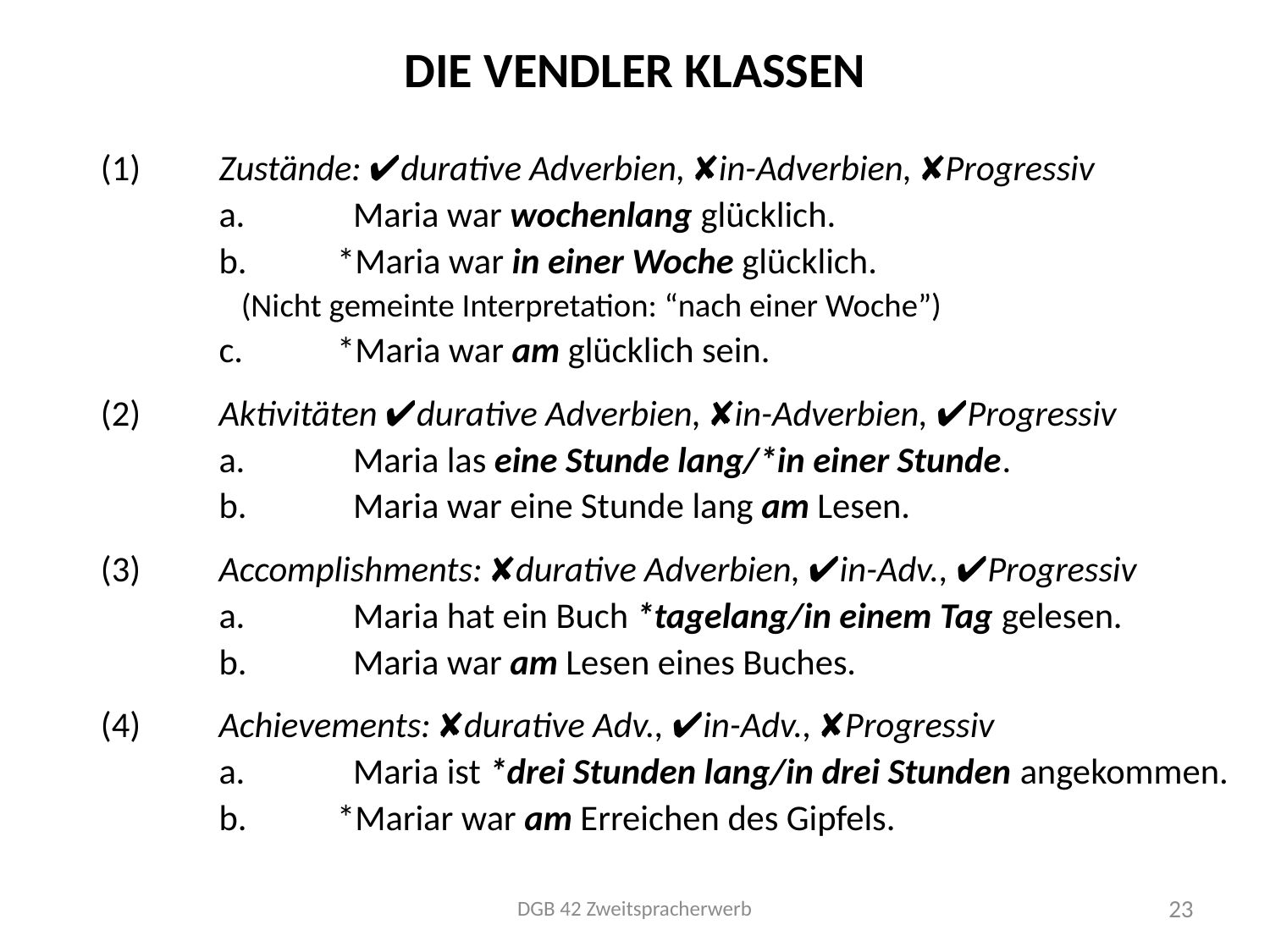

# Die Vendler Klassen
(1)	Zustände: ✔durative Adverbien, ✘in-Adverbien, ✘Progressiv
	a. 	  Maria war wochenlang glücklich.
	b. 	*Maria war in einer Woche glücklich.
		   (Nicht gemeinte Interpretation: “nach einer Woche”)
	c. 	*Maria war am glücklich sein.
(2)	Aktivitäten ✔durative Adverbien, ✘in-Adverbien, ✔Progressiv
	a. 	  Maria las eine Stunde lang/*in einer Stunde.
	b.	  Maria war eine Stunde lang am Lesen.
(3)	Accomplishments: ✘durative Adverbien, ✔in-Adv., ✔Progressiv
	a. 	  Maria hat ein Buch *tagelang/in einem Tag gelesen.
	b. 	  Maria war am Lesen eines Buches.
(4)	Achievements: ✘durative Adv., ✔in-Adv., ✘Progressiv
	a. 	  Maria ist *drei Stunden lang/in drei Stunden angekommen.
 	b. 	*Mariar war am Erreichen des Gipfels.
DGB 42 Zweitspracherwerb
23